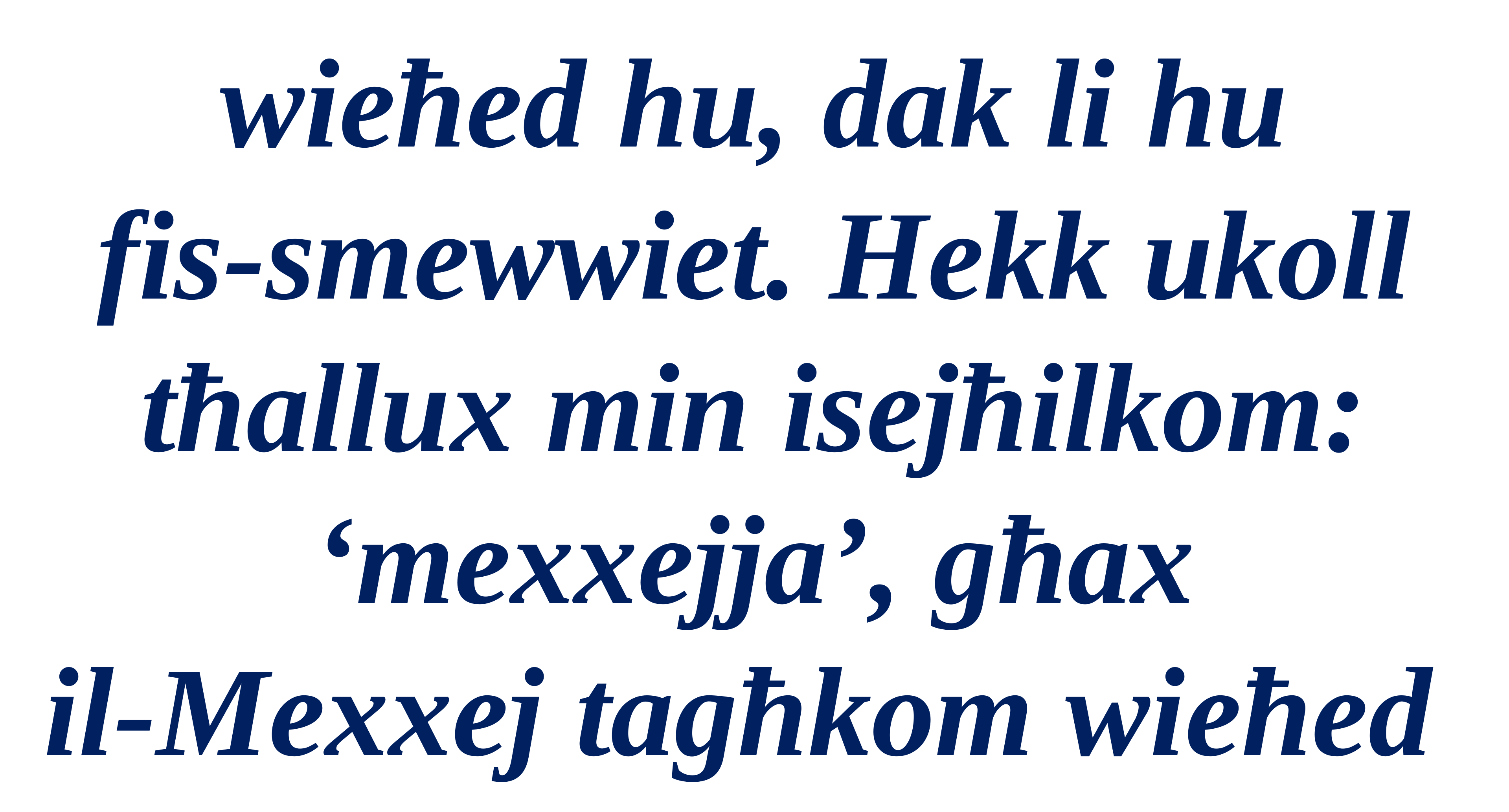

wieħed hu, dak li hu
fis-smewwiet. Hekk ukoll
tħallux min isejħilkom: ‘mexxejja’, għax
il-Mexxej tagħkom wieħed